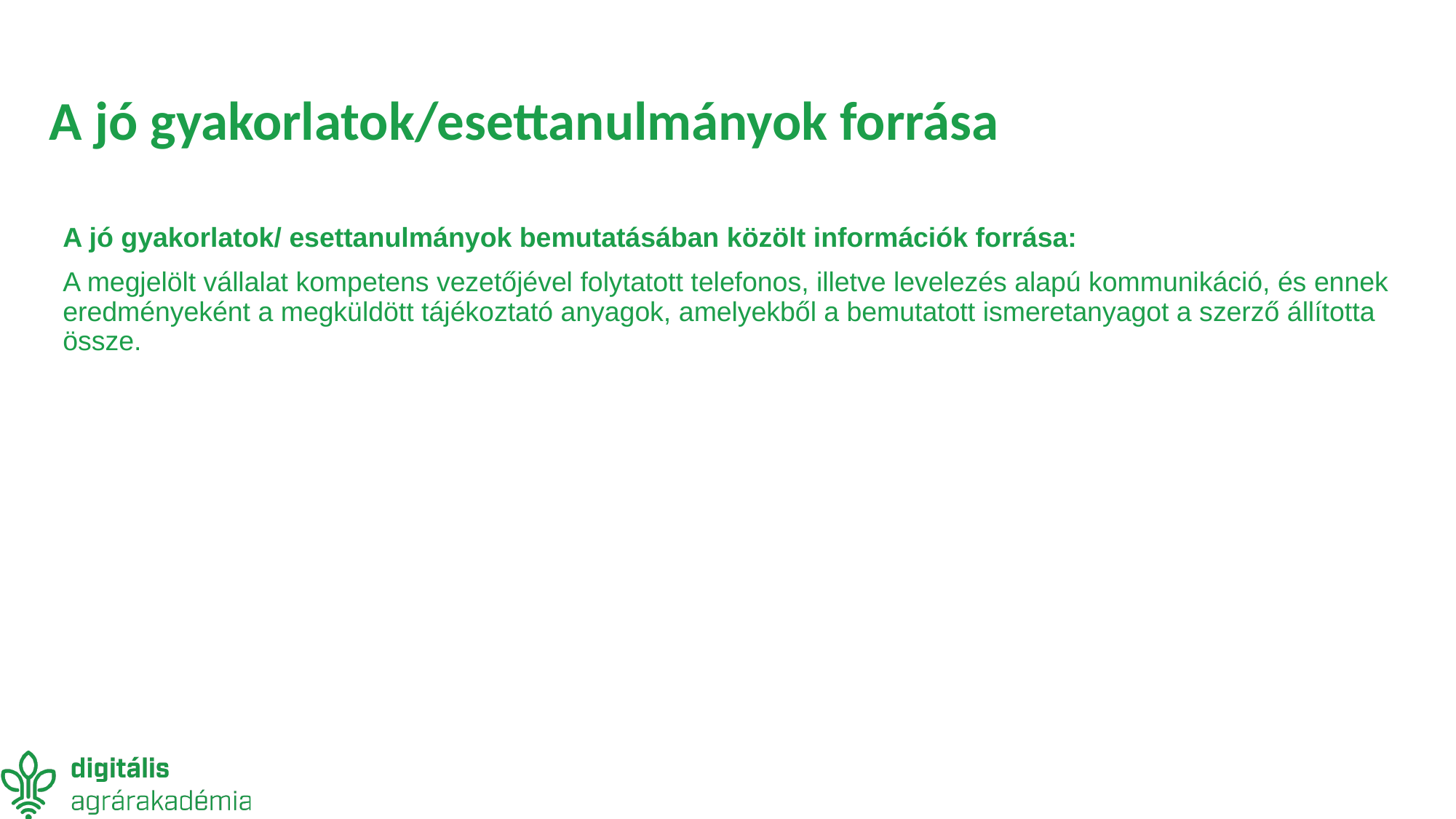

# A jó gyakorlatok/esettanulmányok forrása
A jó gyakorlatok/ esettanulmányok bemutatásában közölt információk forrása:
A megjelölt vállalat kompetens vezetőjével folytatott telefonos, illetve levelezés alapú kommunikáció, és ennek eredményeként a megküldött tájékoztató anyagok, amelyekből a bemutatott ismeretanyagot a szerző állította össze.